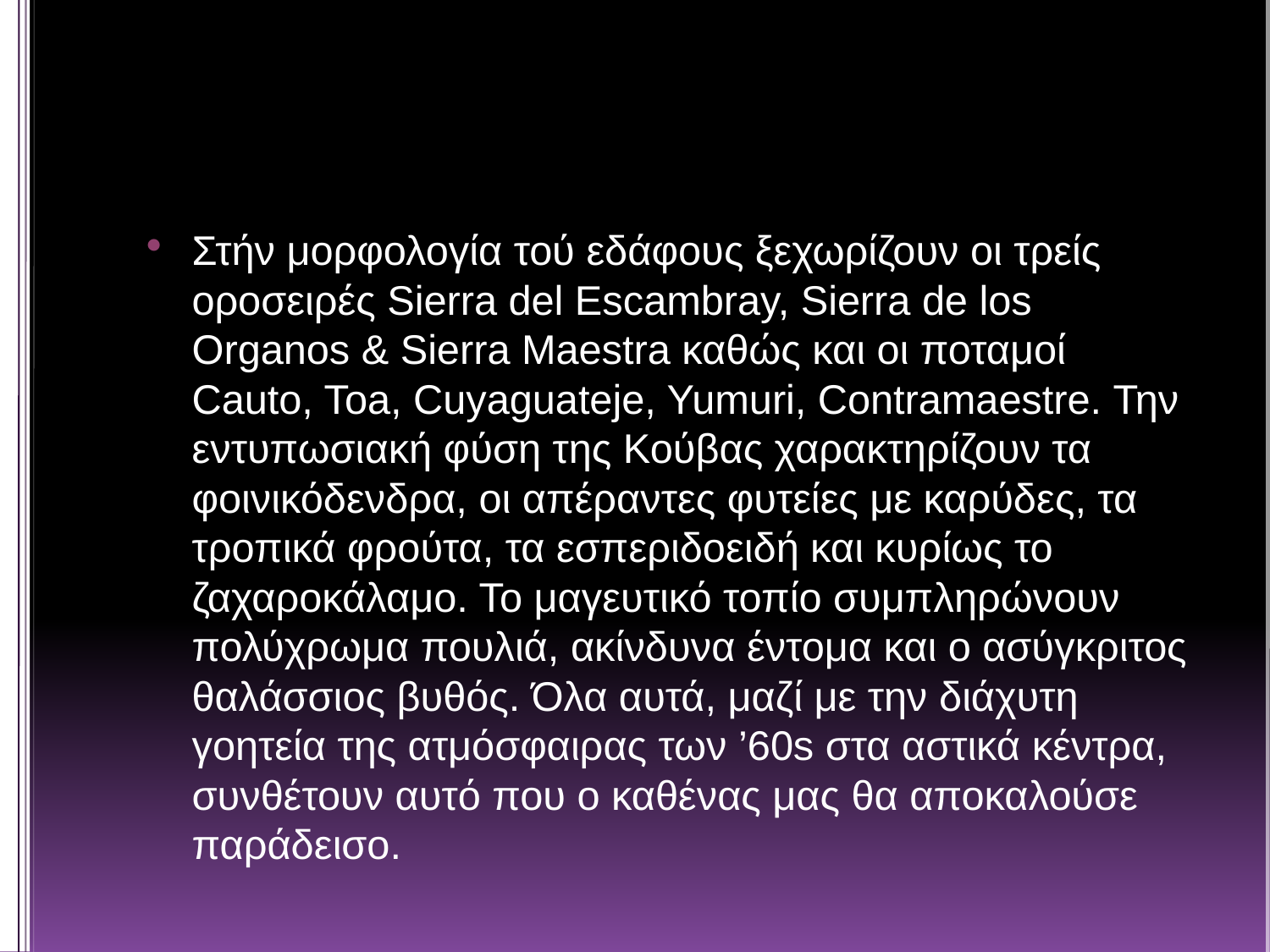

#
Στήν μορφολογία τού εδάφους ξεχωρίζουν οι τρείς οροσειρές Sierra del Escambray, Sierra de los Organos & Sierra Maestra καθώς και οι ποταμοί Cauto, Toa, Cuyaguateje, Yumuri, Contramaestre. Την εντυπωσιακή φύση της Κούβας χαρακτηρίζουν τα φοινικόδενδρα, οι απέραντες φυτείες με καρύδες, τα τροπικά φρούτα, τα εσπεριδοειδή και κυρίως το ζαχαροκάλαμο. Το μαγευτικό τοπίο συμπληρώνουν πολύχρωμα πουλιά, ακίνδυνα έντομα και ο ασύγκριτος θαλάσσιος βυθός. Όλα αυτά, μαζί με την διάχυτη γοητεία της ατμόσφαιρας των ’60s στα αστικά κέντρα, συνθέτουν αυτό που ο καθένας μας θα αποκαλούσε παράδεισο.